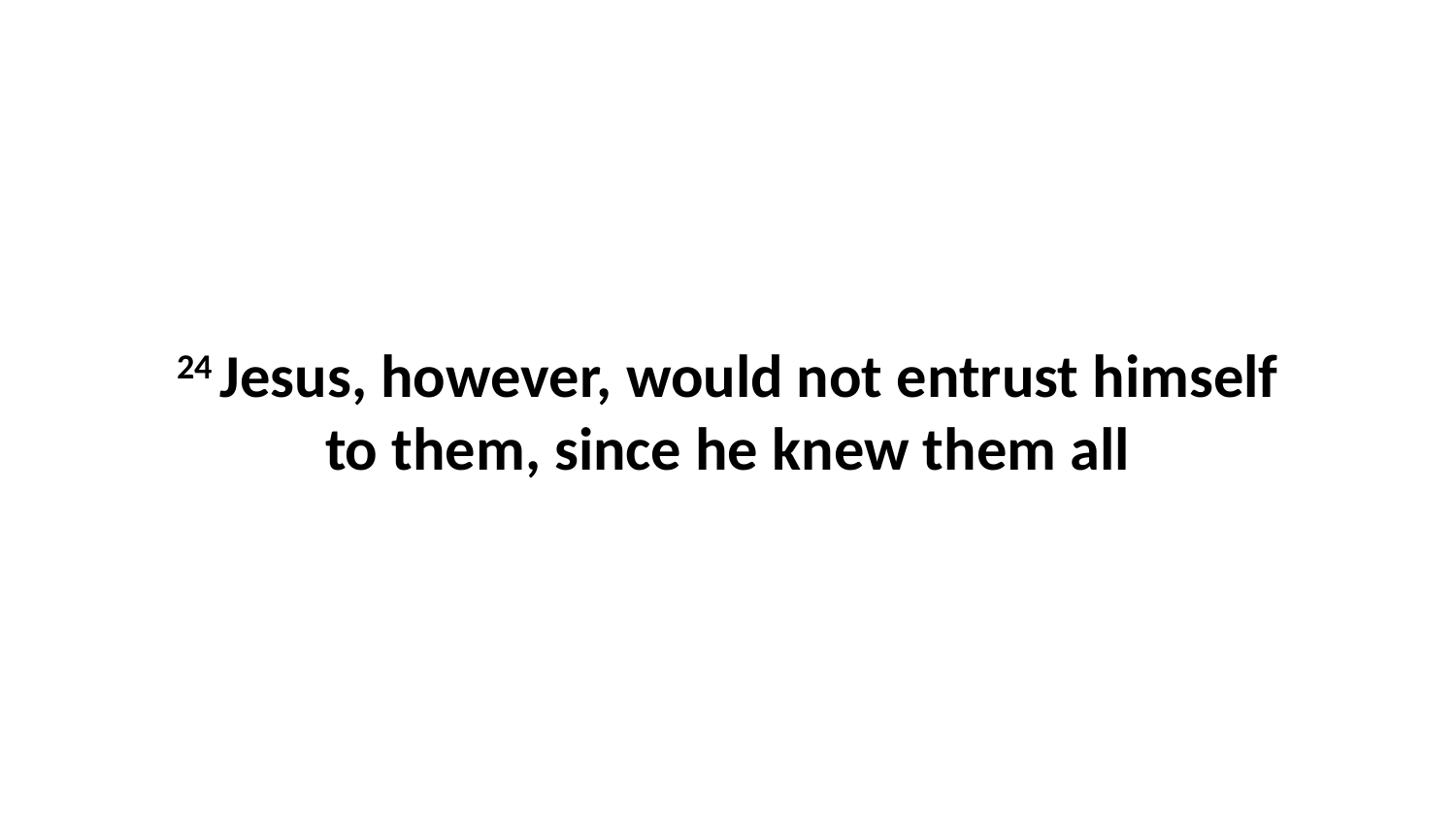

24 Jesus, however, would not entrust himself to them, since he knew them all